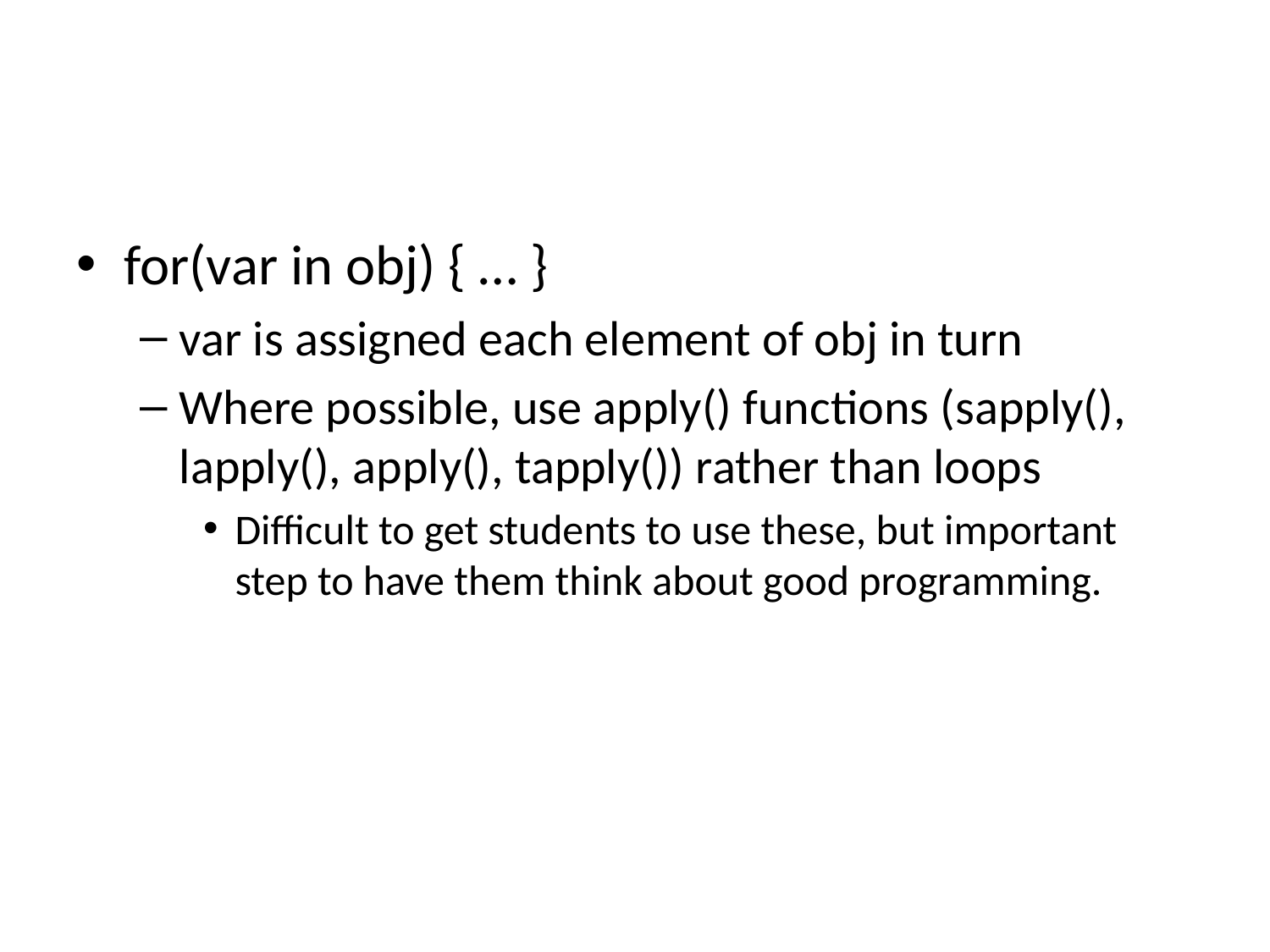

#
for(var in obj) { … }
var is assigned each element of obj in turn
Where possible, use apply() functions (sapply(), lapply(), apply(), tapply()) rather than loops
Difficult to get students to use these, but important step to have them think about good programming.